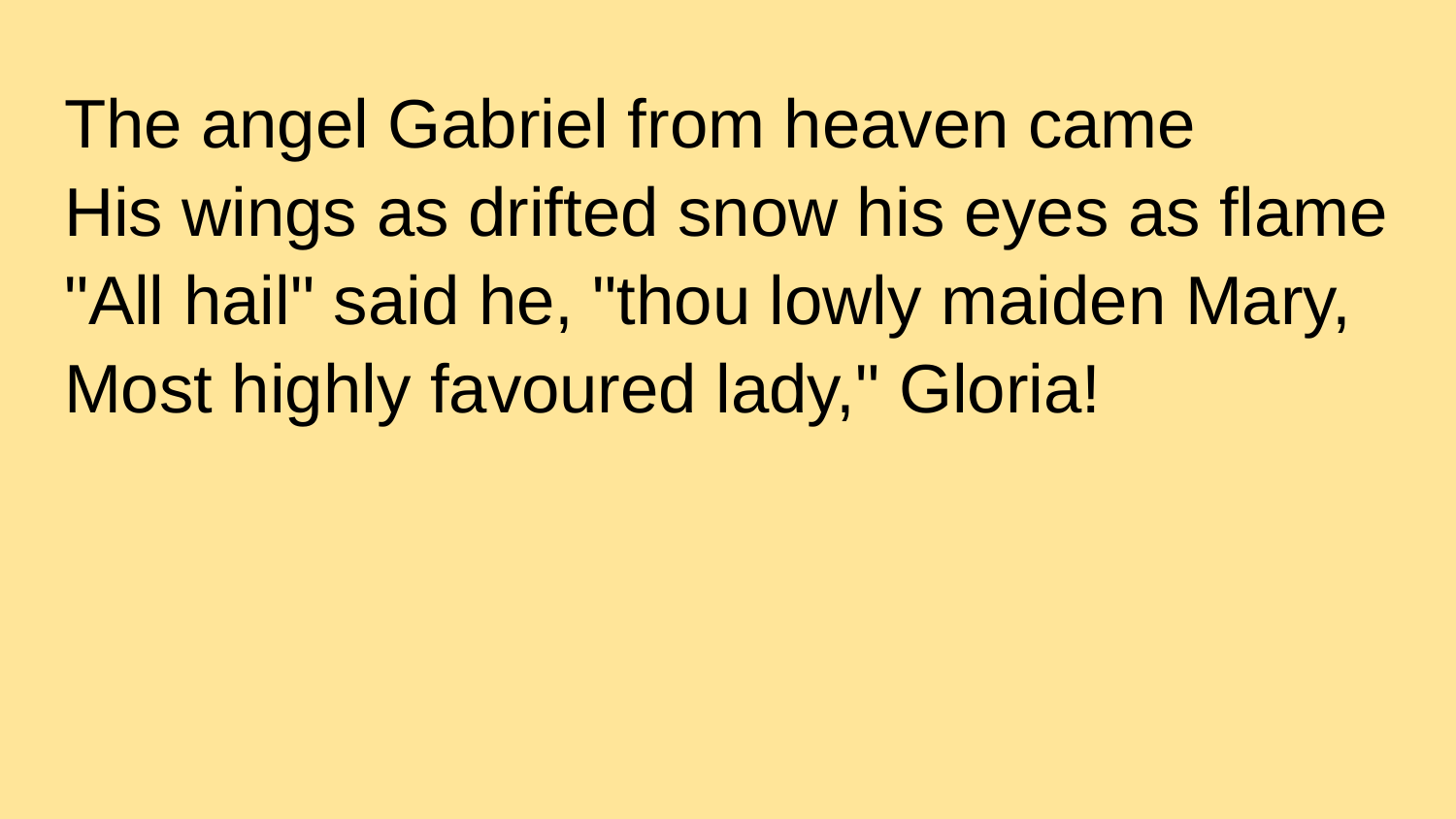

The angel Gabriel from heaven came
His wings as drifted snow his eyes as flame
"All hail" said he, "thou lowly maiden Mary,
Most highly favoured lady," Gloria!